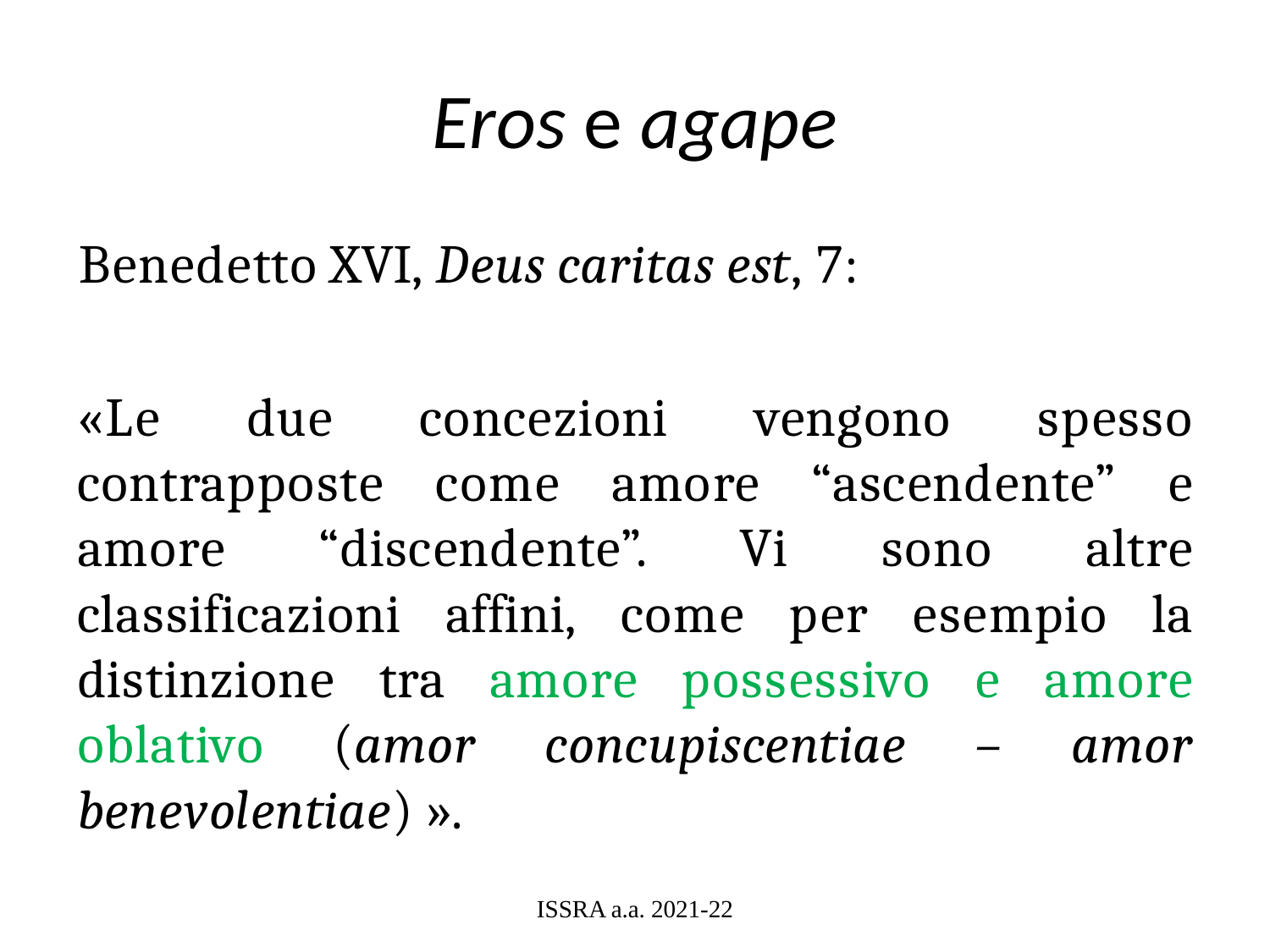

# Eros e agape
Benedetto XVI, Deus caritas est, 7:

«Le due concezioni vengono spesso contrapposte come amore “ascendente” e amore “discendente”. Vi sono altre classificazioni affini, come per esempio la distinzione tra amore possessivo e amore oblativo (amor concupiscentiae – amor benevolentiae) ».

ISSRA a.a. 2021-22